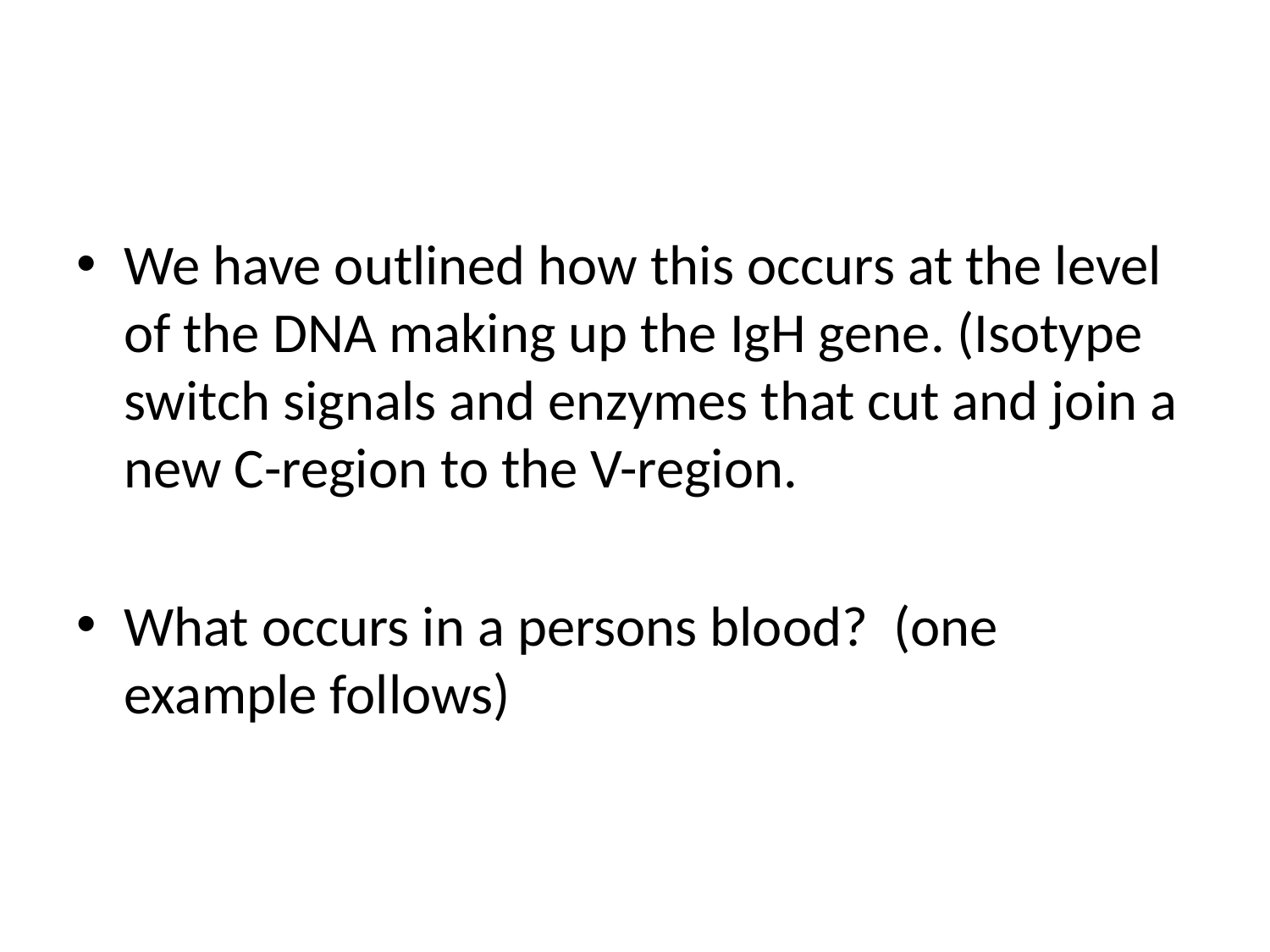

#
We have outlined how this occurs at the level of the DNA making up the IgH gene. (Isotype switch signals and enzymes that cut and join a new C-region to the V-region.

What occurs in a persons blood?  (one example follows)